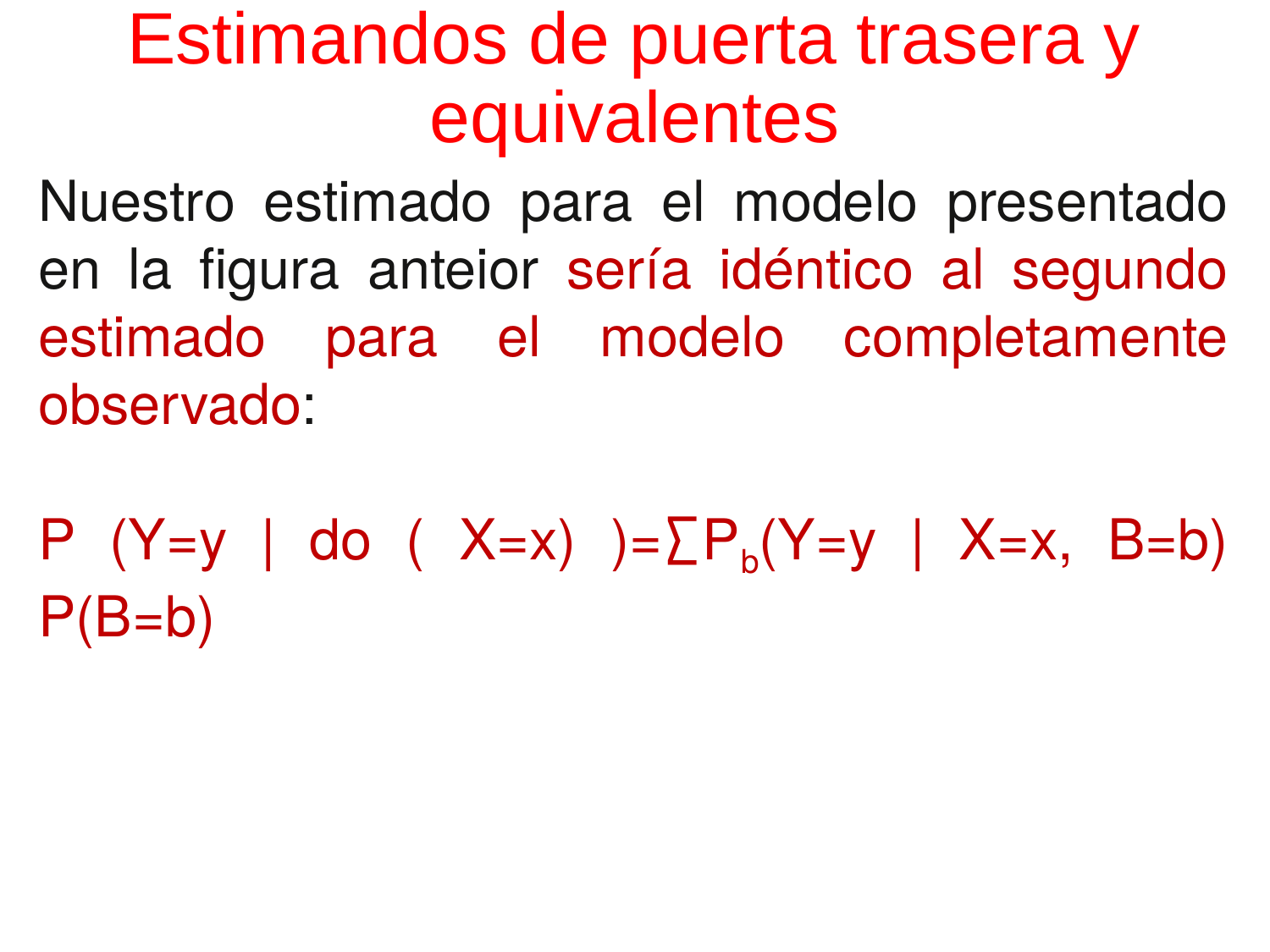

# Estimandos de puerta trasera y equivalentes
Nuestro estimado para el modelo presentado en la figura anteior sería idéntico al segundo estimado para el modelo completamente observado:

P (Y=y | do ( X=x) )=∑Pb(Y=y | X=x, B=b) P(B=b)